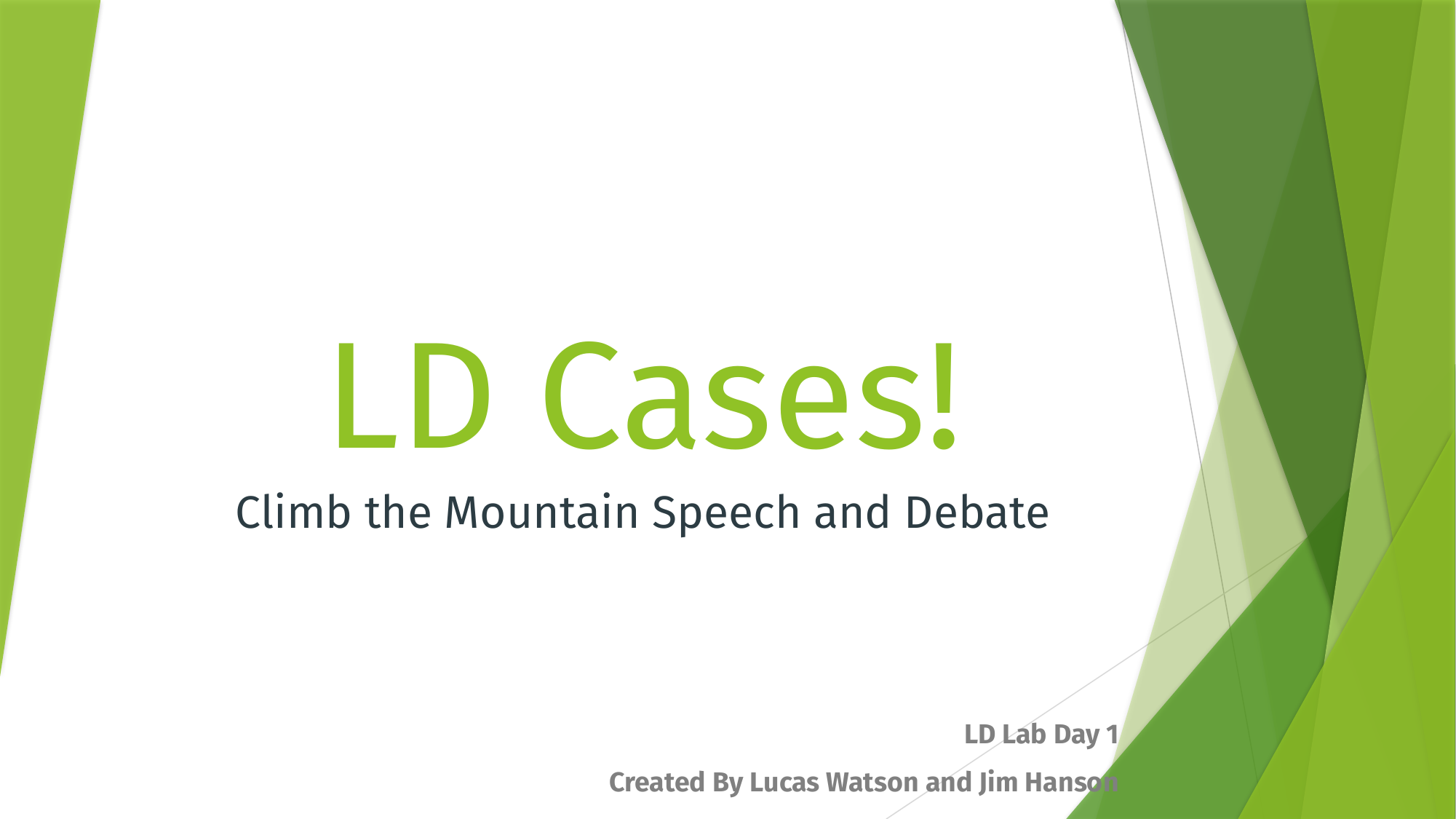

# LD Cases!
Climb the Mountain Speech and Debate
LD Lab Day 1
Created By Lucas Watson and Jim Hanson